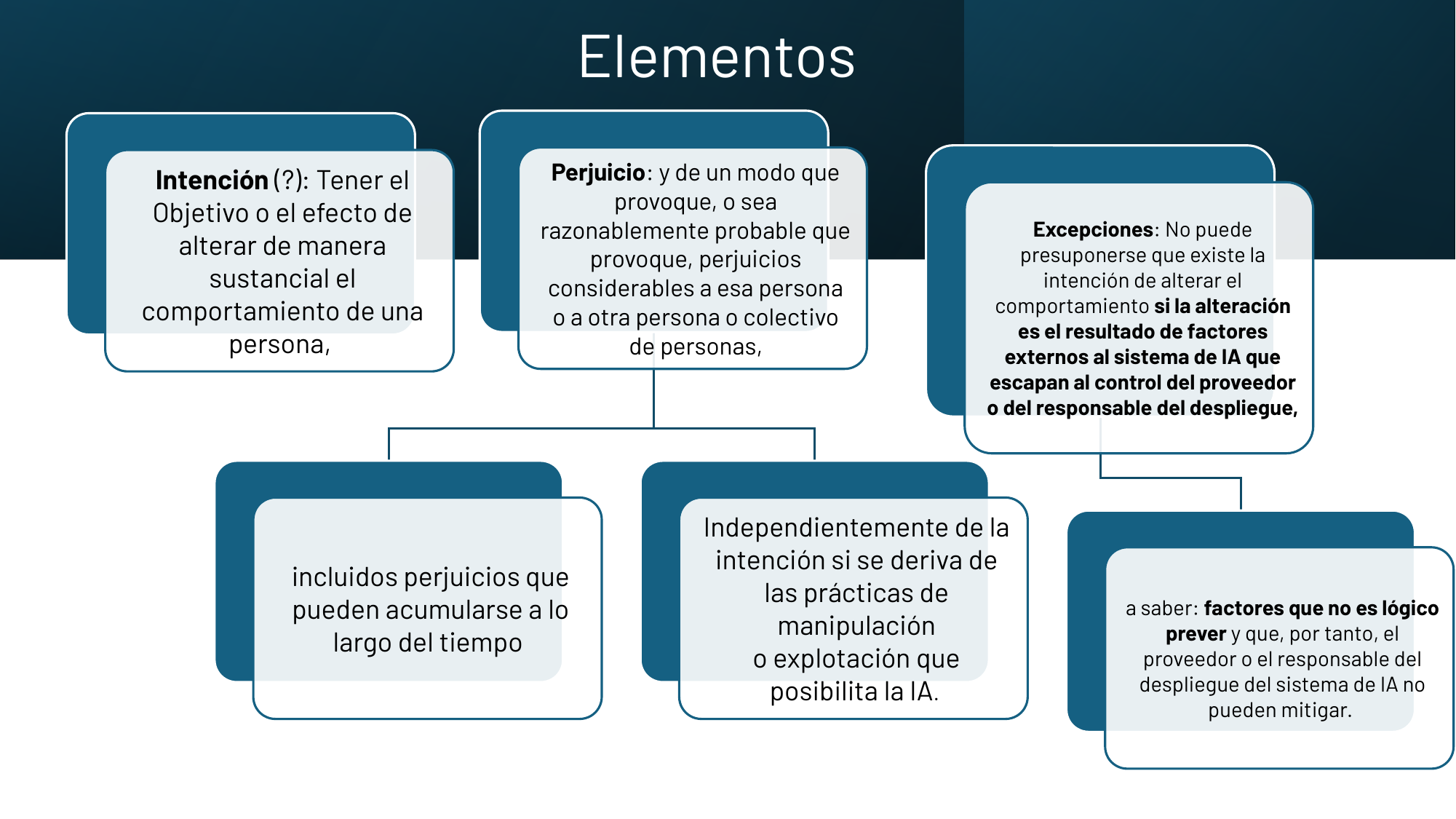

# Elementos
Intención (?): Tener el Objetivo o el efecto de alterar de manera sustancial el comportamiento de una persona,
Perjuicio: y de un modo que provoque, o sea razonablemente probable que provoque, perjuicios considerables a esa persona o a otra persona o colectivo de personas,
incluidos perjuicios que pueden acumularse a lo largo del tiempo
Independientemente de la intención si se deriva de las prácticas de manipulación o explotación que posibilita la IA.
Excepciones: No puede presuponerse que existe la intención de alterar el comportamiento si la alteración es el resultado de factores externos al sistema de IA que escapan al control del proveedor o del responsable del despliegue,
a saber: factores que no es lógico prever y que, por tanto, el proveedor o el responsable del despliegue del sistema de IA no pueden mitigar.